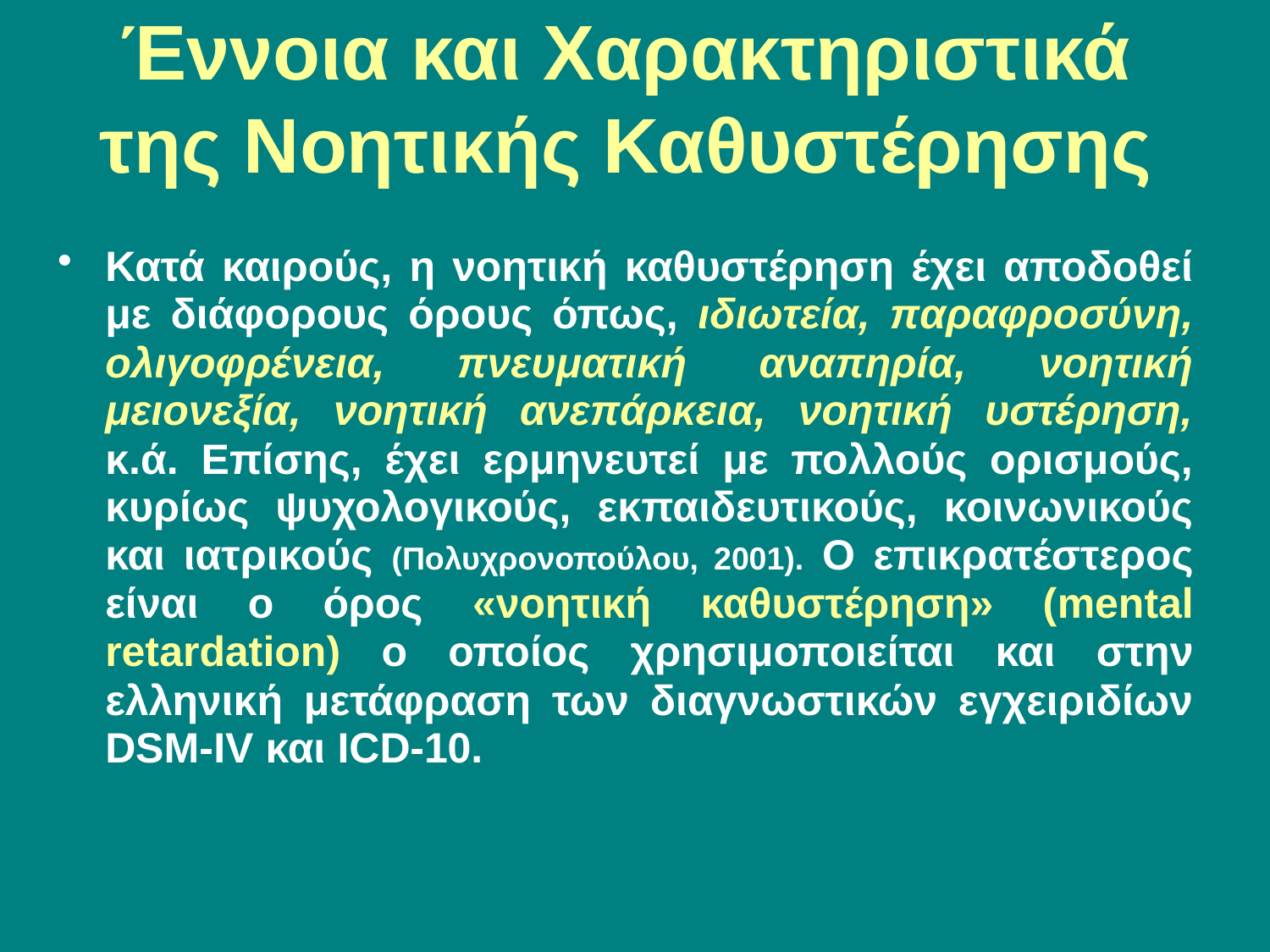

# Έννοια και Χαρακτηριστικά της Νοητικής Καθυστέρησης
Κατά καιρούς, η νοητική καθυστέρηση έχει αποδοθεί με διάφορους όρους όπως, ιδιωτεία, παραφροσύνη, ολιγοφρένεια, πνευματική αναπηρία, νοητική μειονεξία, νοητική ανεπάρκεια, νοητική υστέρηση, κ.ά. Επίσης, έχει ερμηνευτεί με πολλούς ορισμούς, κυρίως ψυχολογικούς, εκπαιδευτικούς, κοινωνικούς και ιατρικούς (Πολυχρονοπούλου, 2001). Ο επικρατέστερος είναι ο όρος «νοητική καθυστέρηση» (mental retardation) ο οποίος χρησιμοποιείται και στην ελληνική μετάφραση των διαγνωστικών εγχειριδίων DSM-IV και ICD-10.